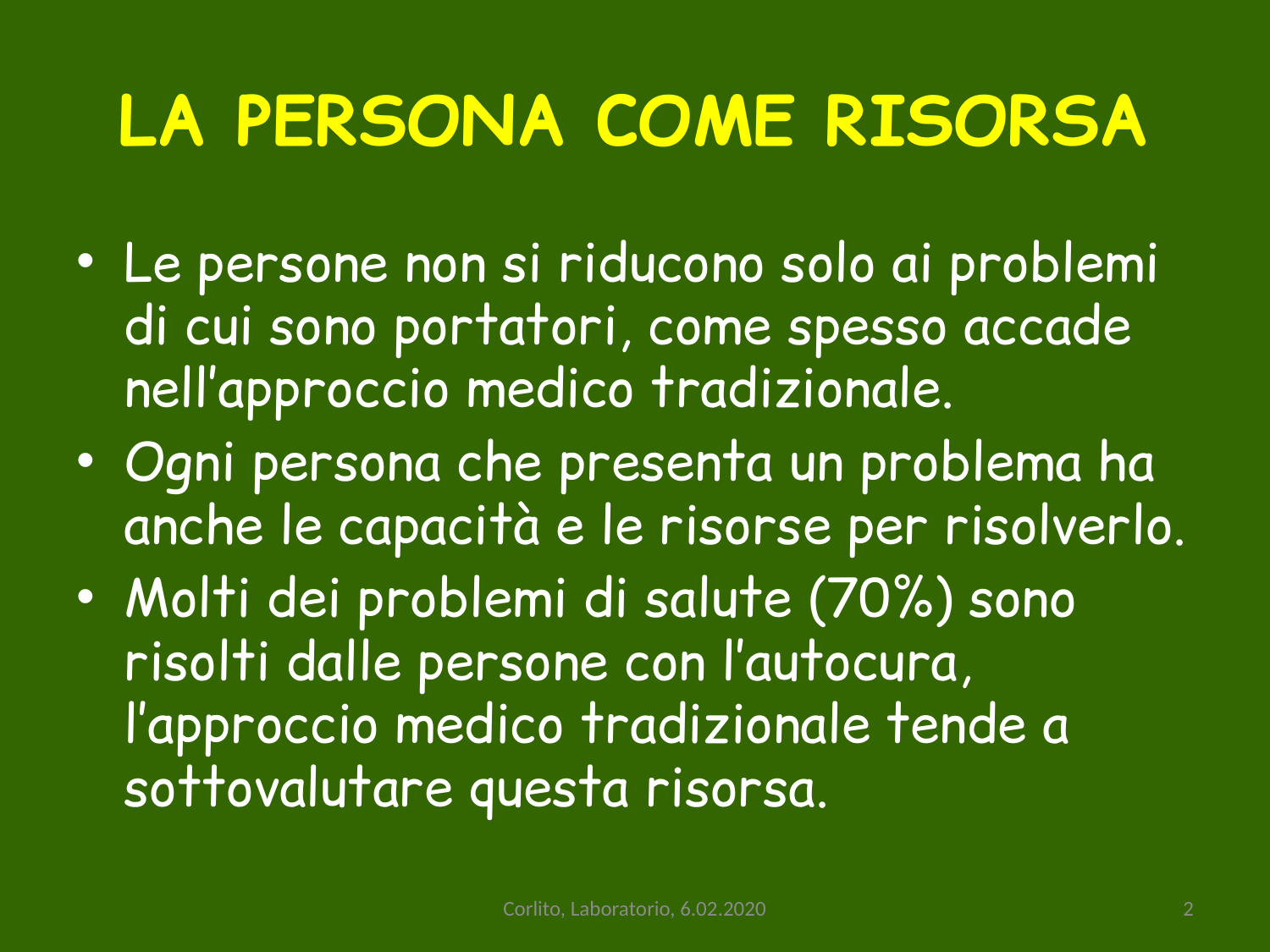

# LA PERSONA COME RISORSA
Le persone non si riducono solo ai problemi di cui sono portatori, come spesso accade nell’approccio medico tradizionale.
Ogni persona che presenta un problema ha anche le capacità e le risorse per risolverlo.
Molti dei problemi di salute (70%) sono risolti dalle persone con l’autocura, l’approccio medico tradizionale tende a sottovalutare questa risorsa.
Corlito, Laboratorio, 6.02.2020
2